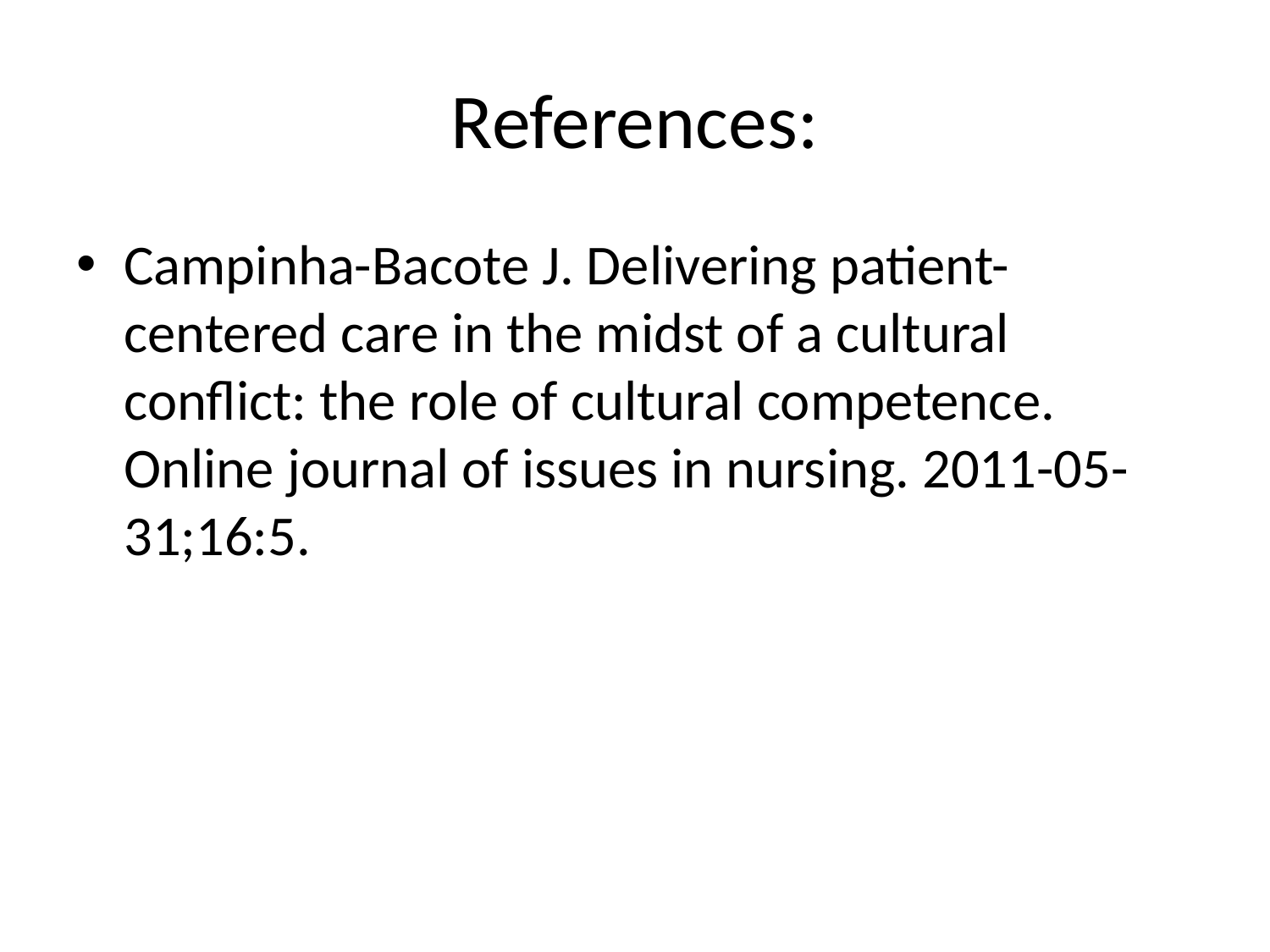

# References:
Campinha-Bacote J. Delivering patient-centered care in the midst of a cultural conflict: the role of cultural competence. Online journal of issues in nursing. 2011-05-31;16:5.